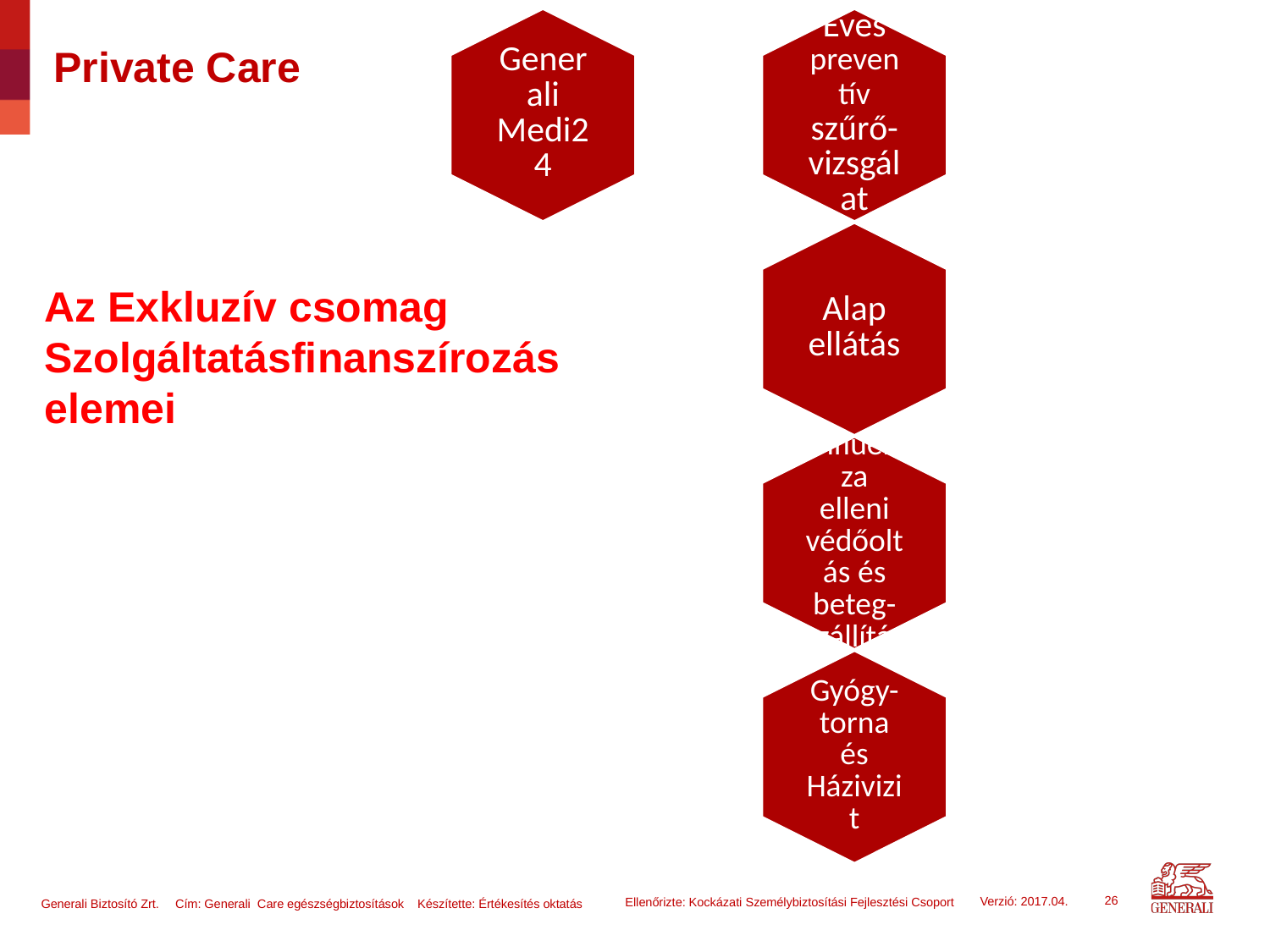

Private Care
Éves preventív szűrő-vizsgálat
Generali Medi24
Alap ellátás
Influenza elleni védőoltás és beteg-szállítás
Gyógy-torna és Házivizit

Az Exkluzív csomag
Szolgáltatásfinanszírozás
elemei